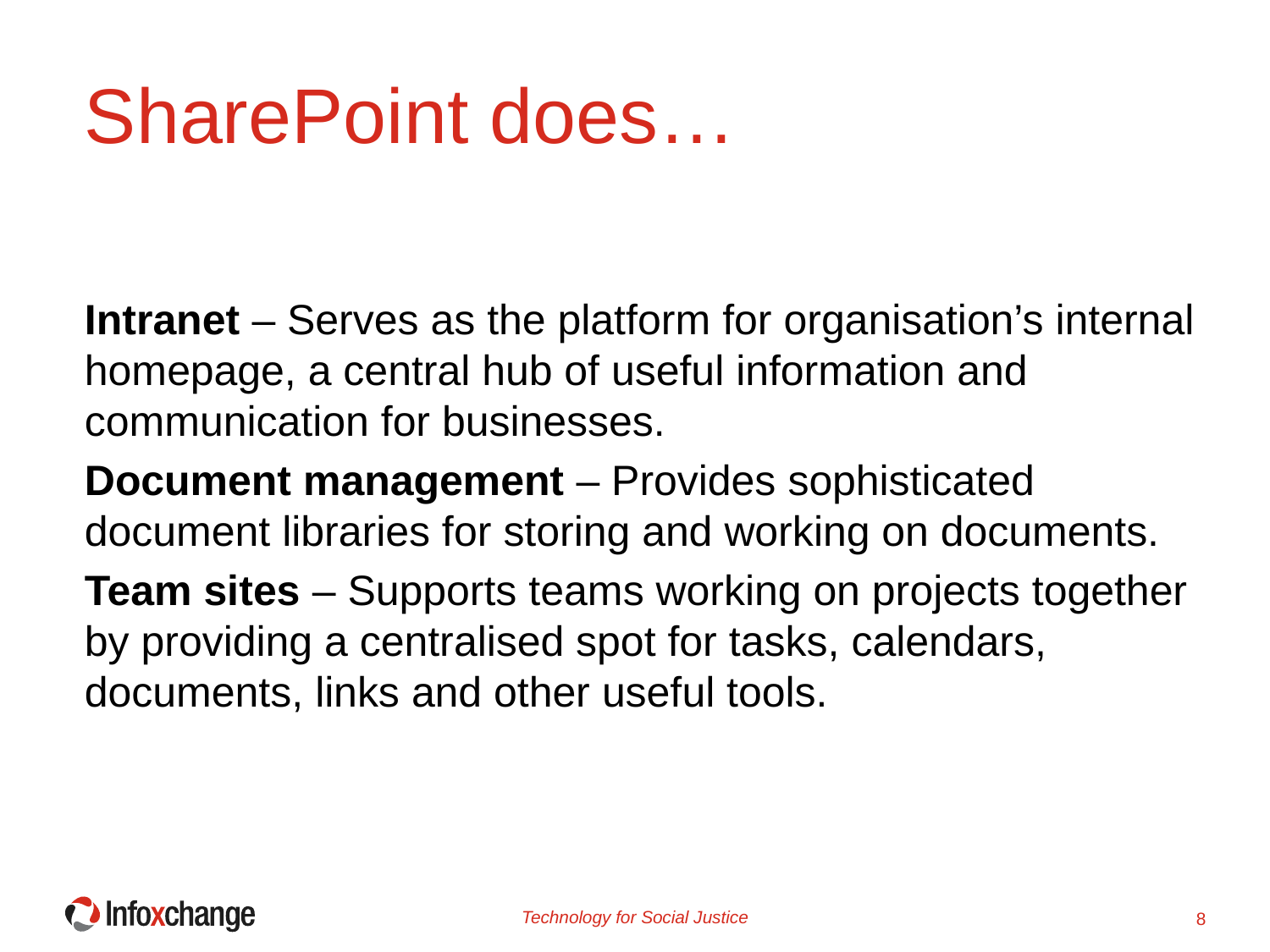

# SharePoint does…
Intranet – Serves as the platform for organisation’s internal homepage, a central hub of useful information and communication for businesses.
Document management – Provides sophisticated document libraries for storing and working on documents.
Team sites – Supports teams working on projects together by providing a centralised spot for tasks, calendars, documents, links and other useful tools.